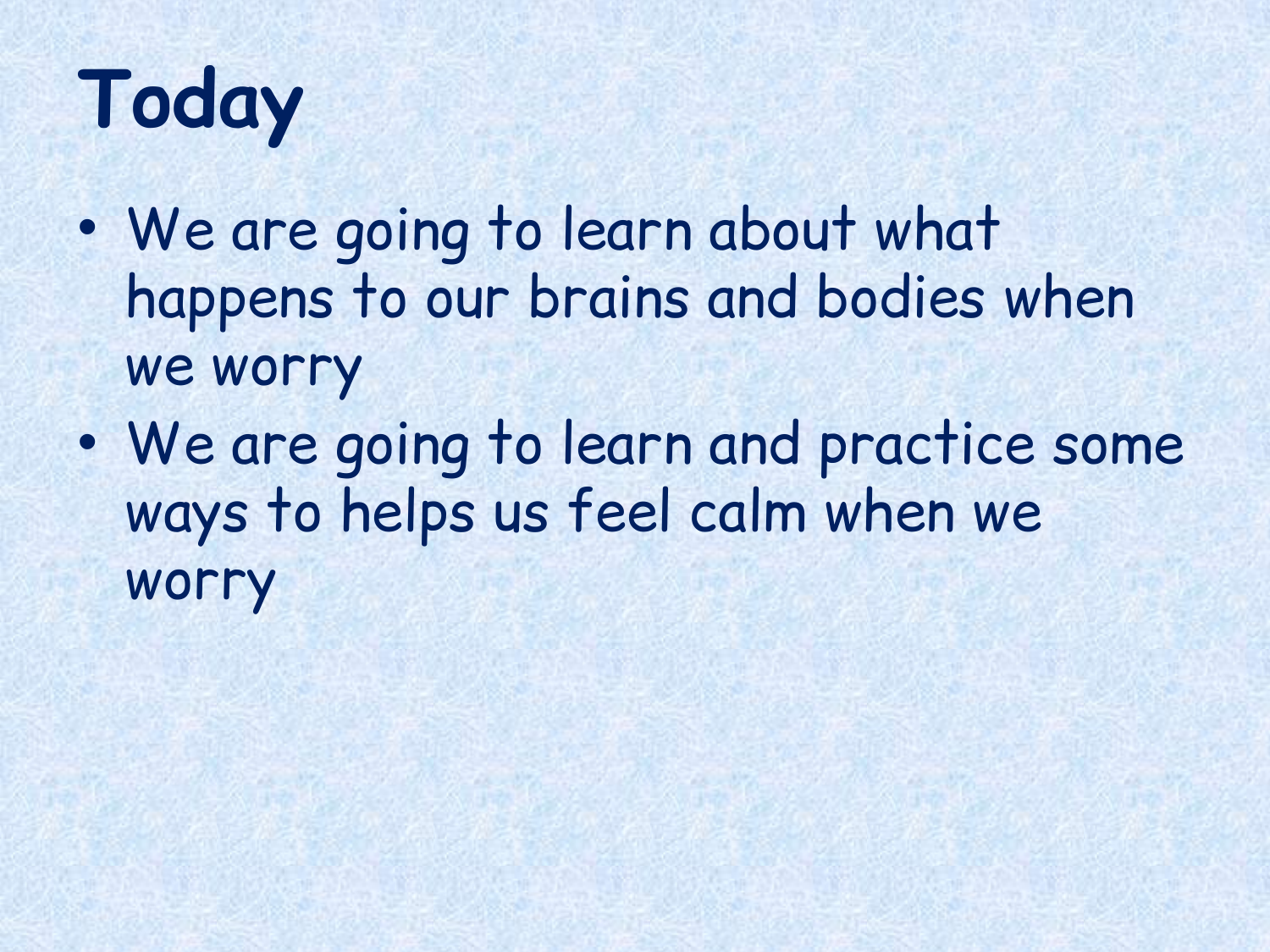

# Today
We are going to learn about what happens to our brains and bodies when we worry
We are going to learn and practice some ways to helps us feel calm when we worry